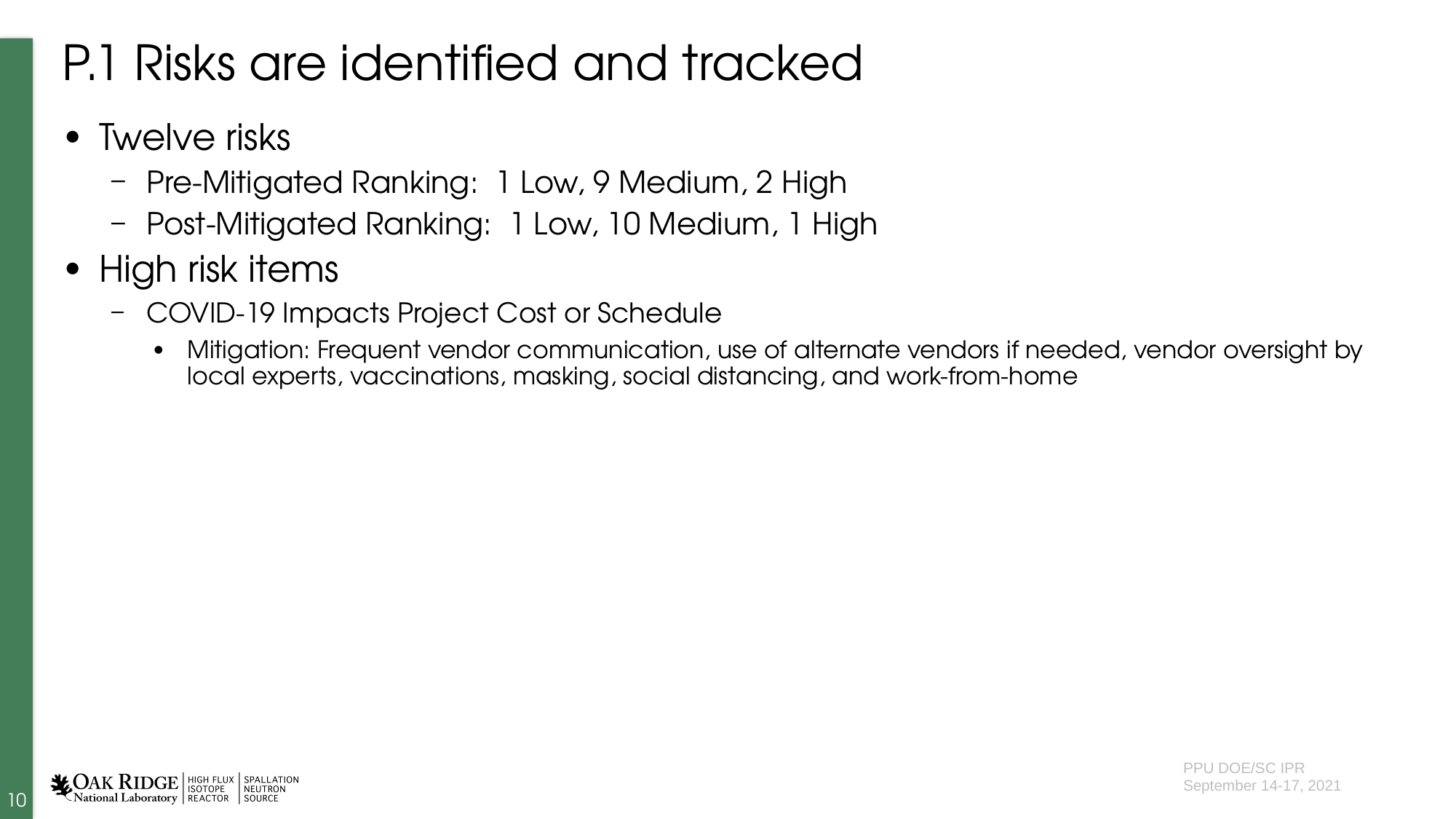

# P.1 Risks are identified and tracked
Twelve risks
Pre-Mitigated Ranking:  1 Low, 9 Medium, 2 High
Post-Mitigated Ranking:  1 Low, 10 Medium, 1 High
High risk items
COVID-19 Impacts Project Cost or Schedule
Mitigation: Frequent vendor communication, use of alternate vendors if needed, vendor oversight by local experts, vaccinations, masking, social distancing, and work-from-home